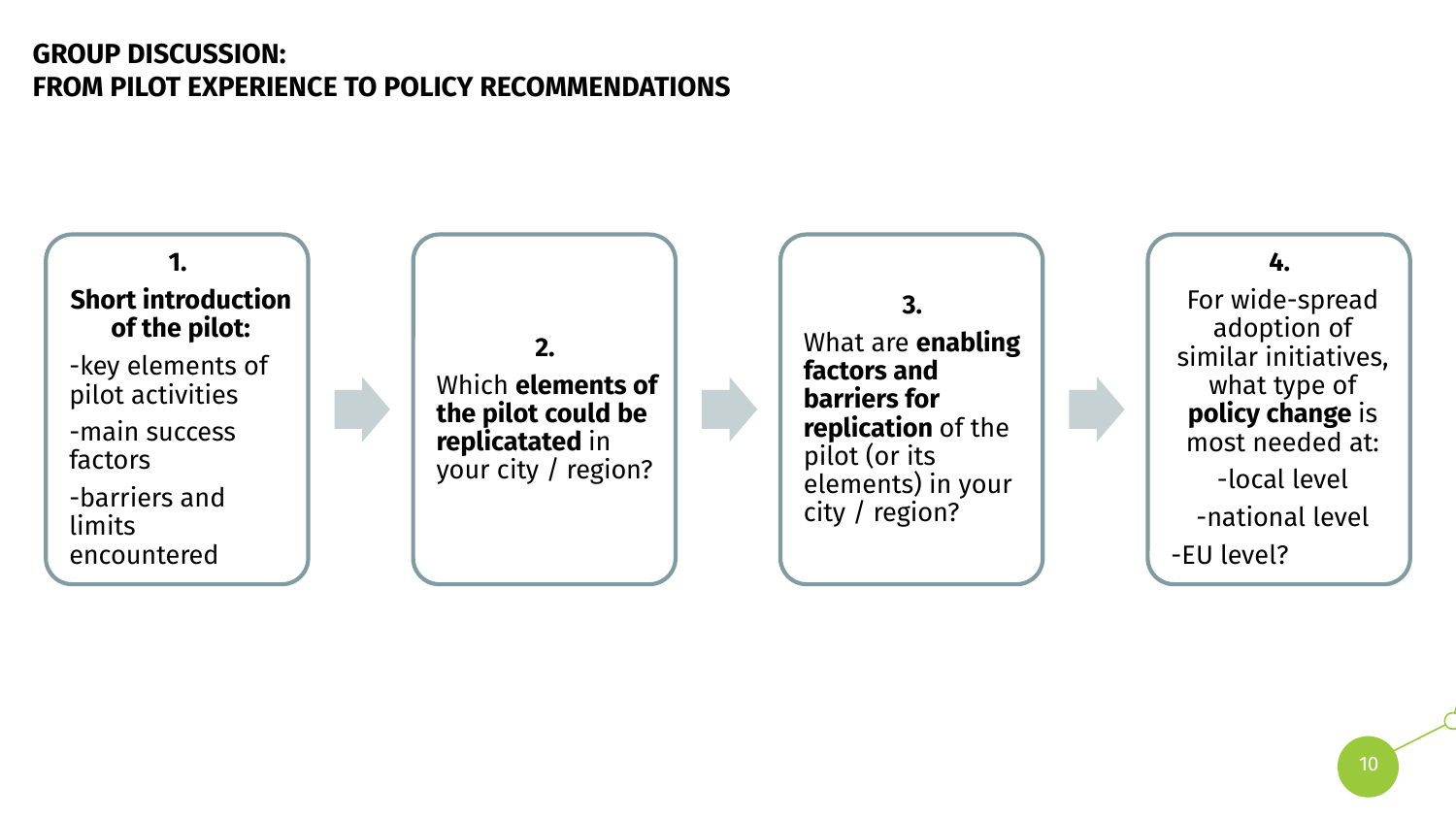

# Group discussion: from pilot experience to policy recommendations
1.
Short introduction of the pilot:
-key elements of pilot activities
-main success factors
-barriers and limits encountered

2.
Which elements of the pilot could be replicatated in your city / region?

3.
What are enabling factors and barriers for replication of the pilot (or its elements) in your city / region?

4.
For wide-spread adoption of similar initiatives, what type of policy change is most needed at:
-local level
-national level
-EU level?